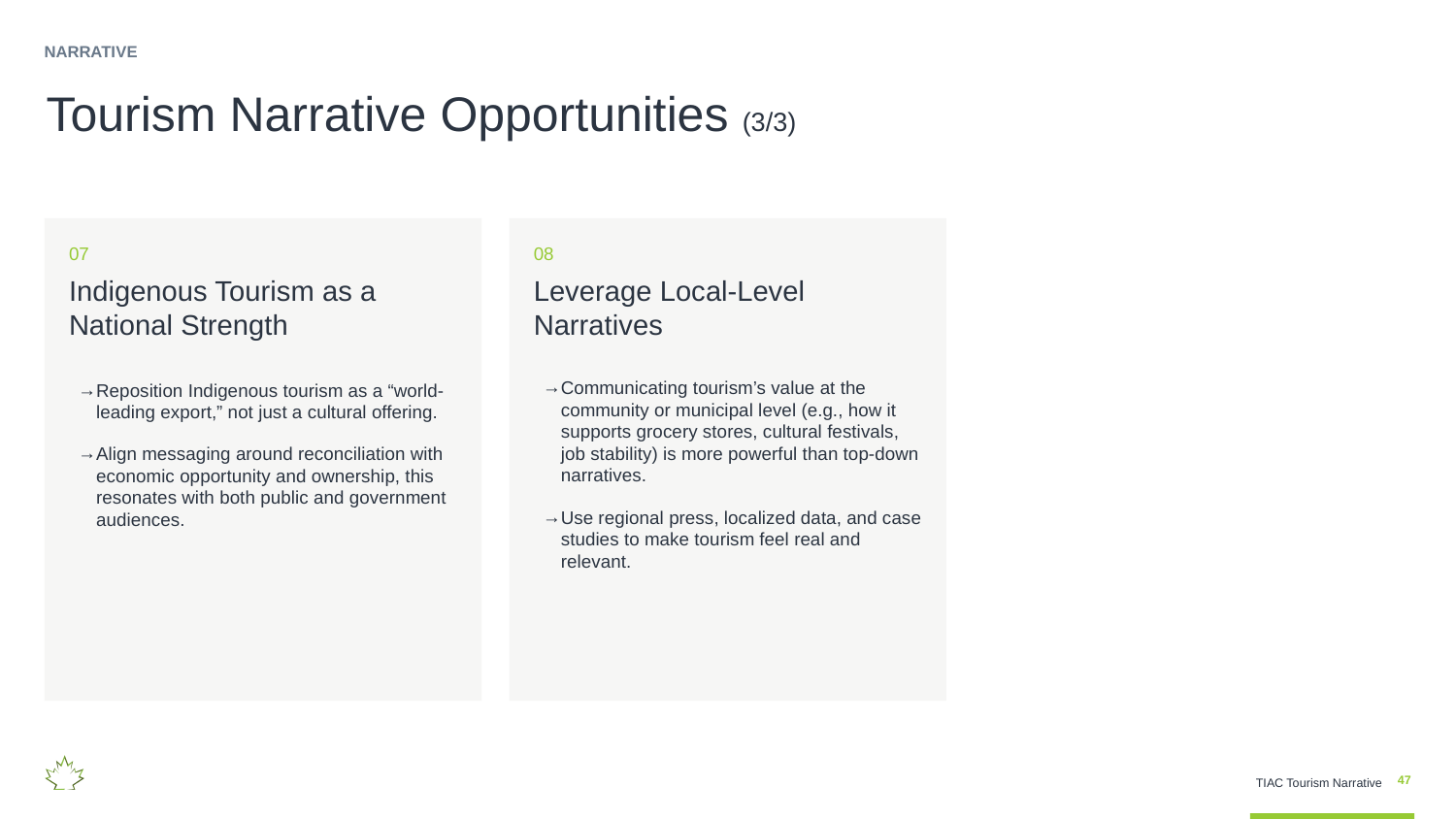

NARRATIVE
Tourism Narrative Opportunities (3/3)

07
Indigenous Tourism as a National Strength

Reposition Indigenous tourism as a “world-leading export,” not just a cultural offering.
Align messaging around reconciliation with economic opportunity and ownership, this resonates with both public and government audiences​.

08
Leverage Local-Level Narratives

Communicating tourism’s value at the community or municipal level (e.g., how it supports grocery stores, cultural festivals, job stability) is more powerful than top-down narratives.
Use regional press, localized data, and case studies to make tourism feel real and relevant​.